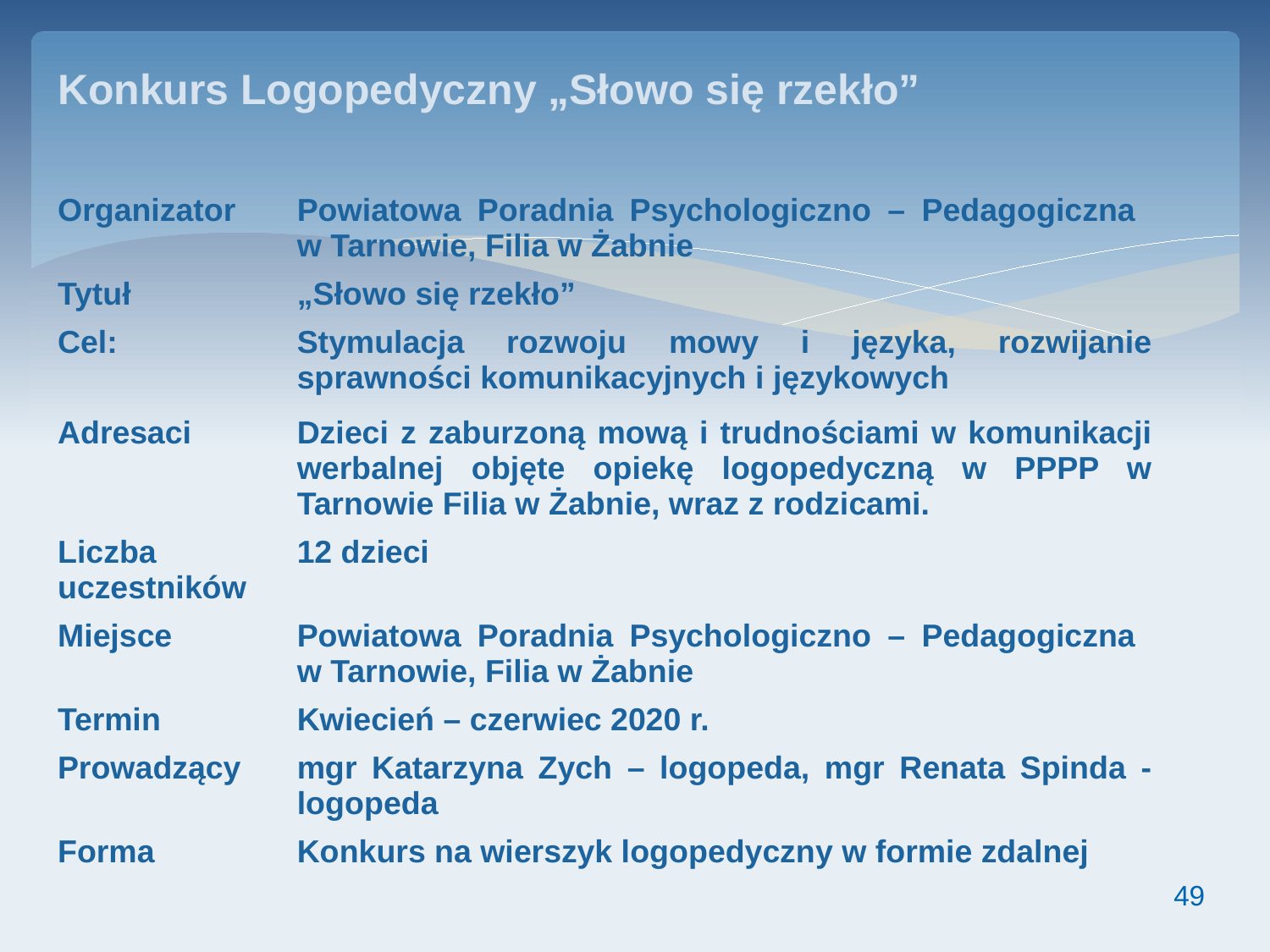

# Konkurs Logopedyczny „Słowo się rzekło”
| Organizator | Powiatowa Poradnia Psychologiczno – Pedagogiczna w Tarnowie, Filia w Żabnie |
| --- | --- |
| Tytuł | „Słowo się rzekło” |
| Cel: | Stymulacja rozwoju mowy i języka, rozwijanie sprawności komunikacyjnych i językowych |
| Adresaci | Dzieci z zaburzoną mową i trudnościami w komunikacji werbalnej objęte opiekę logopedyczną w PPPP w Tarnowie Filia w Żabnie, wraz z rodzicami. |
| Liczba uczestników | 12 dzieci |
| Miejsce | Powiatowa Poradnia Psychologiczno – Pedagogiczna w Tarnowie, Filia w Żabnie |
| Termin | Kwiecień – czerwiec 2020 r. |
| Prowadzący | mgr Katarzyna Zych – logopeda, mgr Renata Spinda - logopeda |
| Forma | Konkurs na wierszyk logopedyczny w formie zdalnej |
49